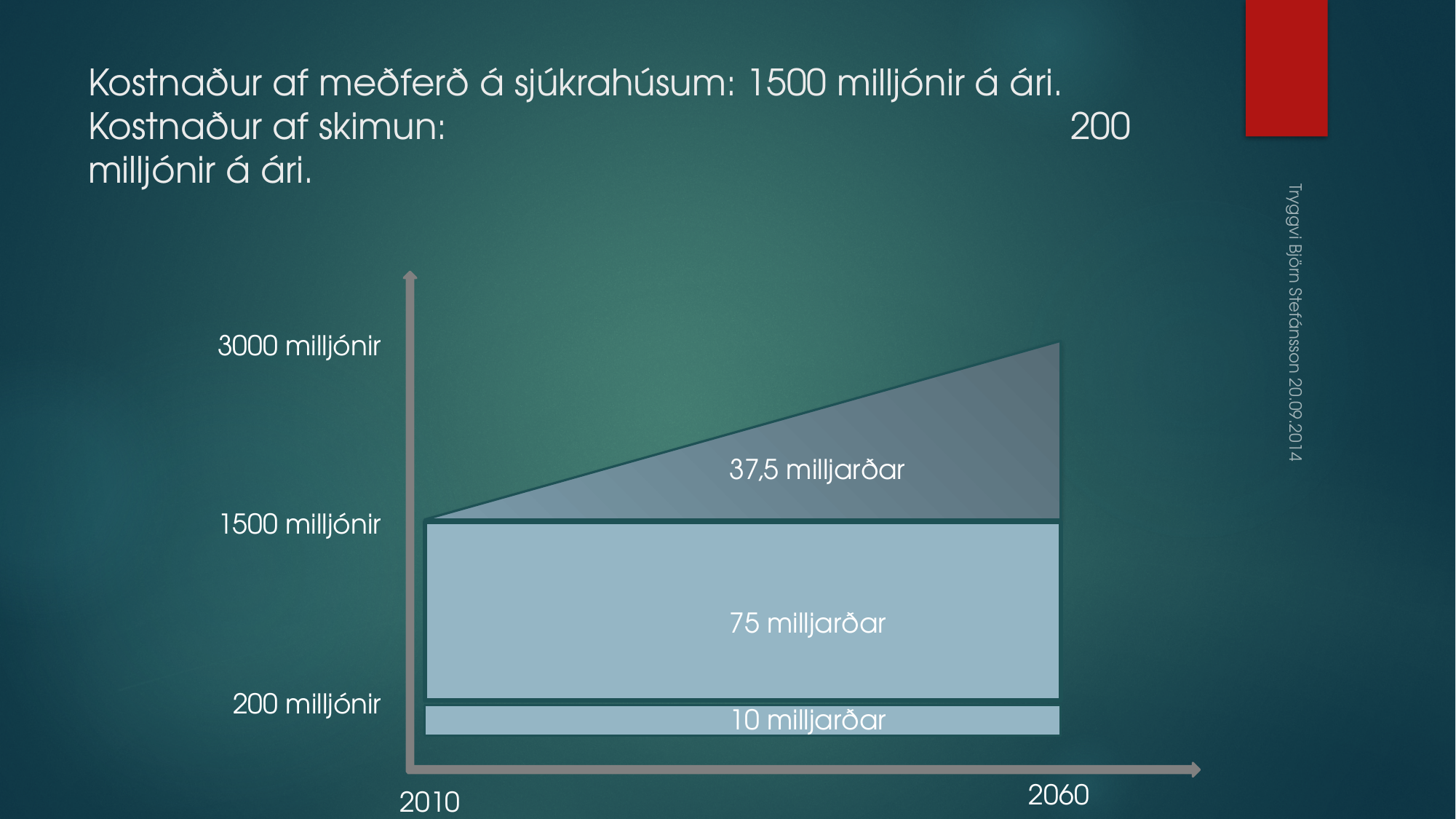

# Kostnaður af meðferð á sjúkrahúsum: 1500 milljónir á ári. Kostnaður af skimun: 						200 milljónir á ári.

3000 milljónir

Tryggvi Björn Stefánsson 20.09.2014
  37,5 milljarðar
1500 milljónir

  75 milljarðar
  200 milljónir
  10 milljarðar

  2060
  2010